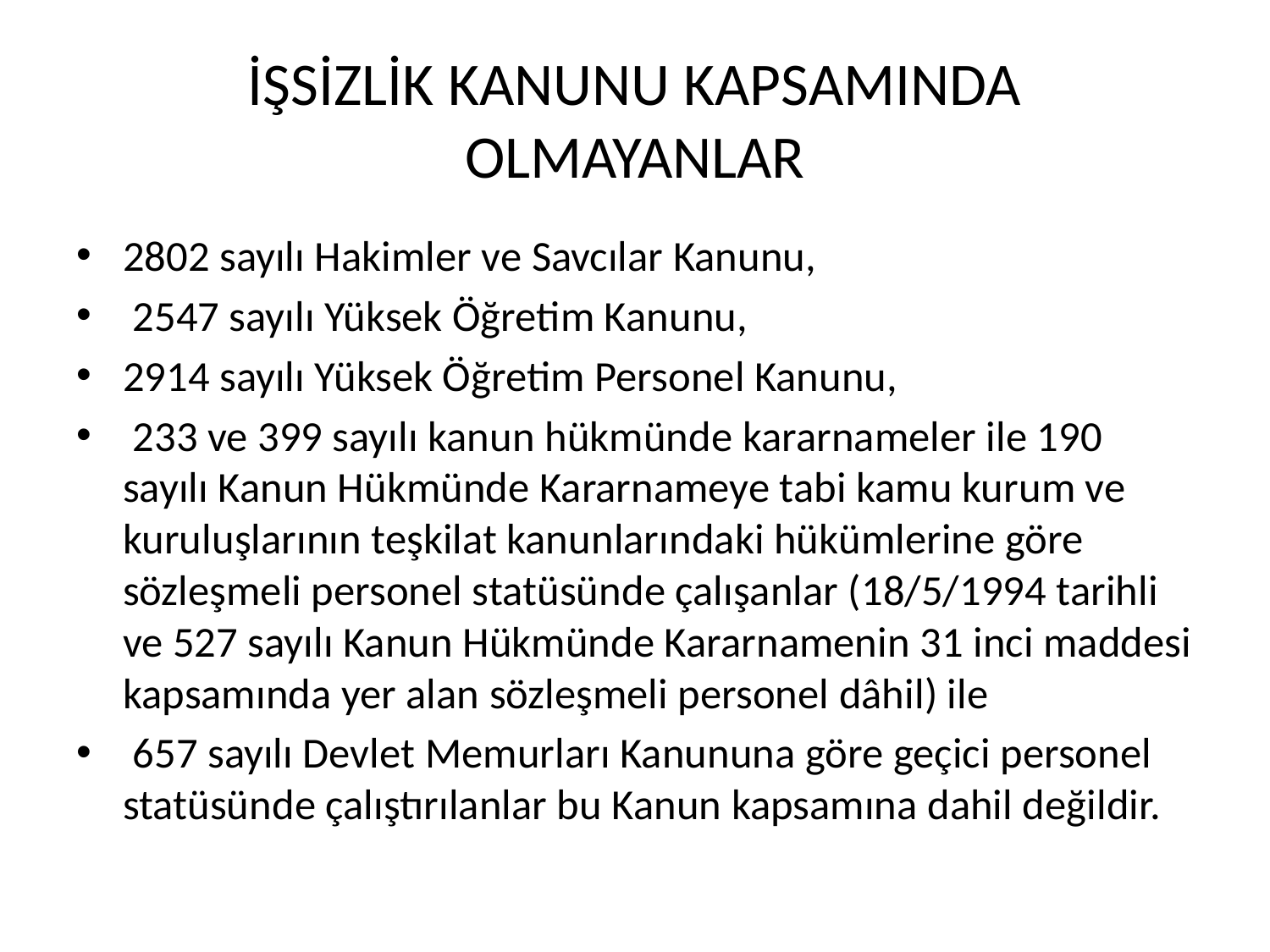

# İŞSİZLİK KANUNU KAPSAMINDA OLMAYANLAR
2802 sayılı Hakimler ve Savcılar Kanunu,
 2547 sayılı Yüksek Öğretim Kanunu,
2914 sayılı Yüksek Öğretim Personel Kanunu,
 233 ve 399 sayılı kanun hükmünde kararnameler ile 190 sayılı Kanun Hükmünde Kararnameye tabi kamu kurum ve kuruluşlarının teşkilat kanunlarındaki hükümlerine göre sözleşmeli personel statüsünde çalışanlar (18/5/1994 tarihli ve 527 sayılı Kanun Hükmünde Kararnamenin 31 inci maddesi kapsamında yer alan sözleşmeli personel dâhil) ile
 657 sayılı Devlet Memurları Kanununa göre geçici personel statüsünde çalıştırılanlar bu Kanun kapsamına dahil değildir.